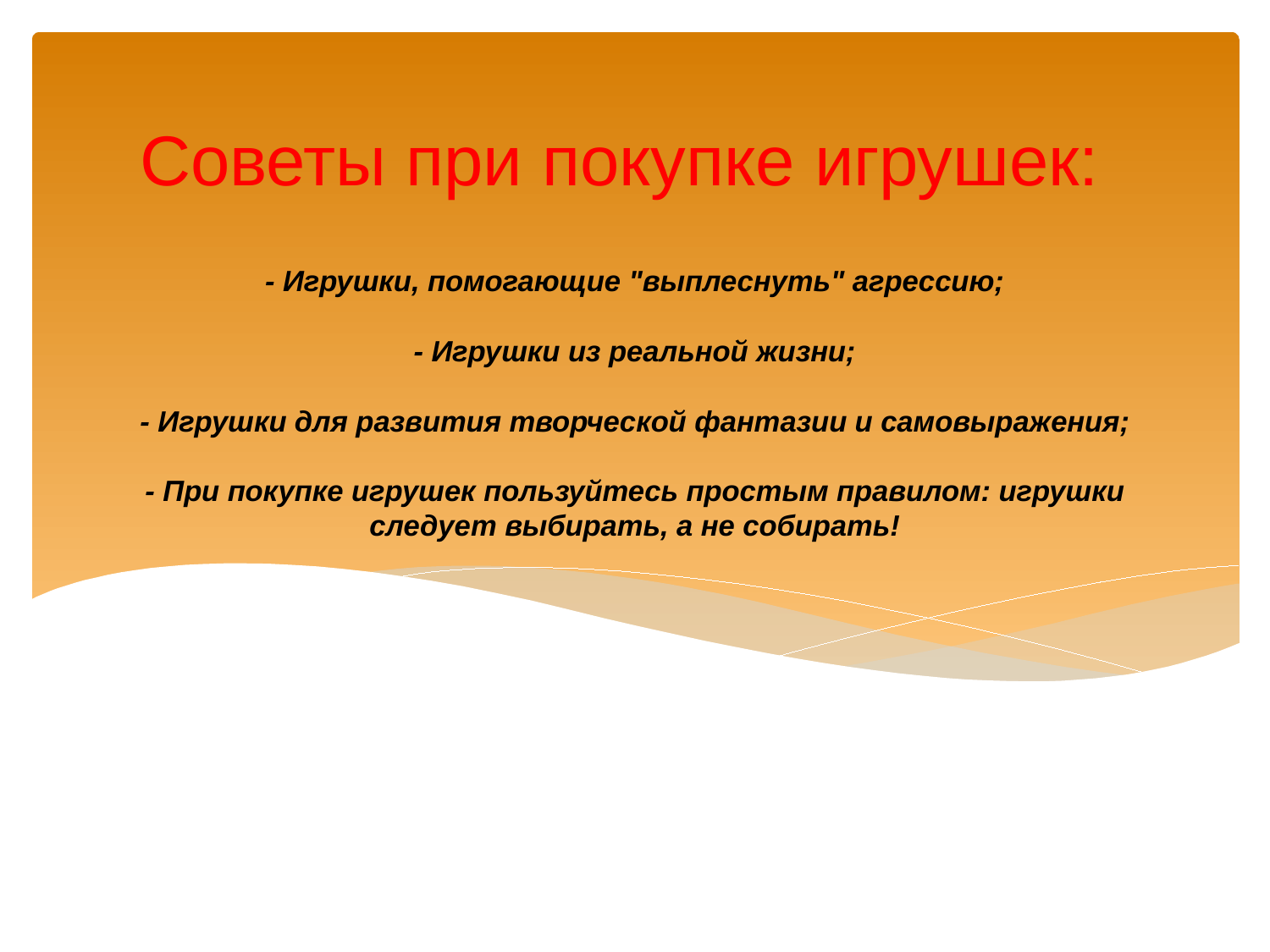

Советы при покупке игрушек:
# - Игрушки, помогающие "выплеснуть" агрессию; - Игрушки из реальной жизни; - Игрушки для развития творческой фантазии и самовыражения; - При покупке игрушек пользуйтесь простым правилом: игрушки следует выбирать, а не собирать!